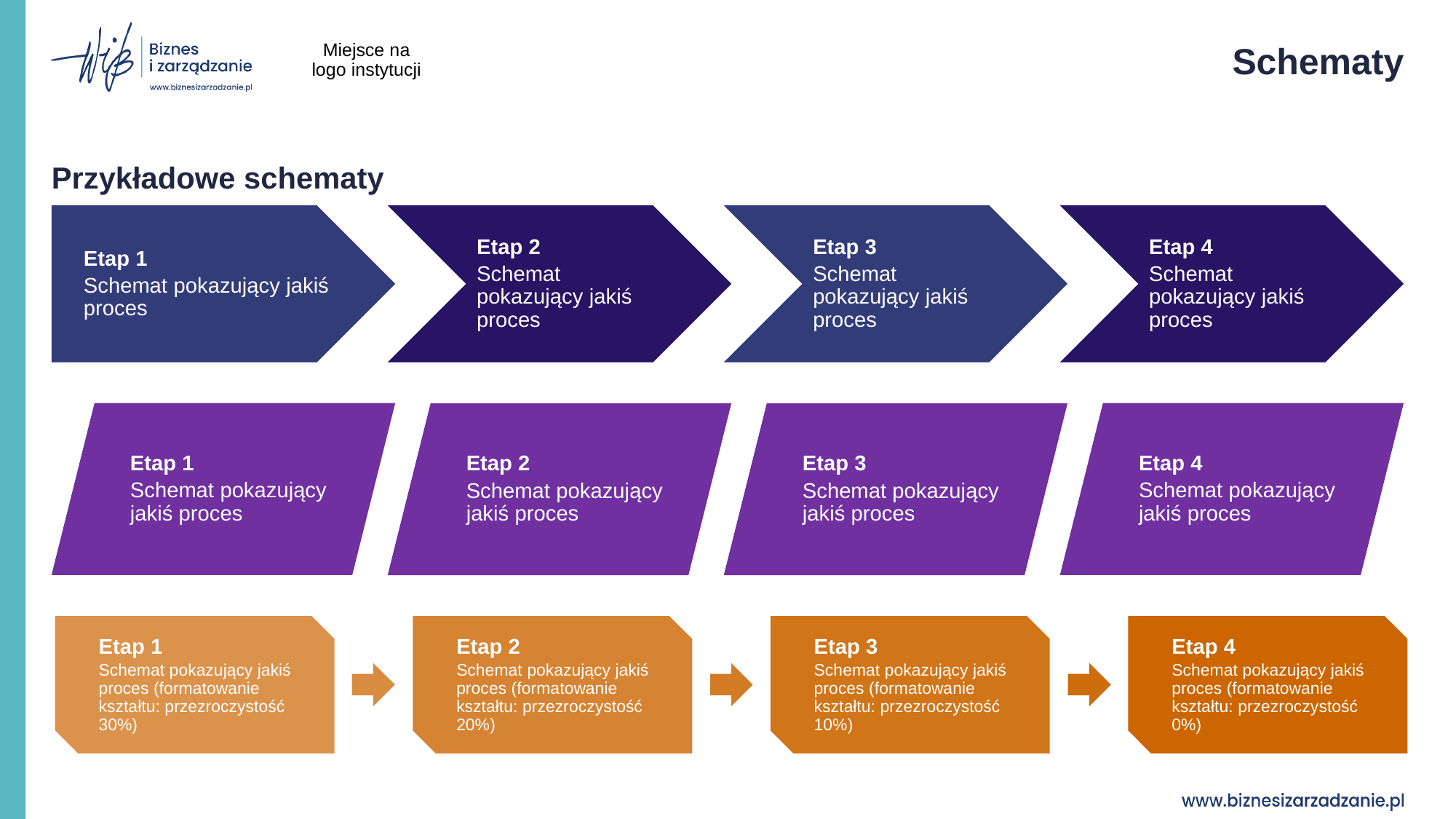

Miejsce na logo instytucji
# Schematy
Przykładowe schematy

Etap 1
Schemat pokazujący jakiś proces
Etap 2
Schemat pokazujący jakiś proces
Etap 3
Schemat pokazujący jakiś proces
Etap 4
Schemat pokazujący jakiś proces
Etap 1
Schemat pokazujący jakiś proces
Etap 4
Schemat pokazujący jakiś proces
Etap 2
Schemat pokazujący jakiś proces
Etap 3
Schemat pokazujący jakiś proces
Etap 1
Schemat pokazujący jakiś proces (formatowanie kształtu: przezroczystość 30%)
Etap 2
Schemat pokazujący jakiś proces (formatowanie kształtu: przezroczystość 20%)
Etap 3
Schemat pokazujący jakiś proces (formatowanie kształtu: przezroczystość 10%)
Etap 4
Schemat pokazujący jakiś proces (formatowanie kształtu: przezroczystość 0%)